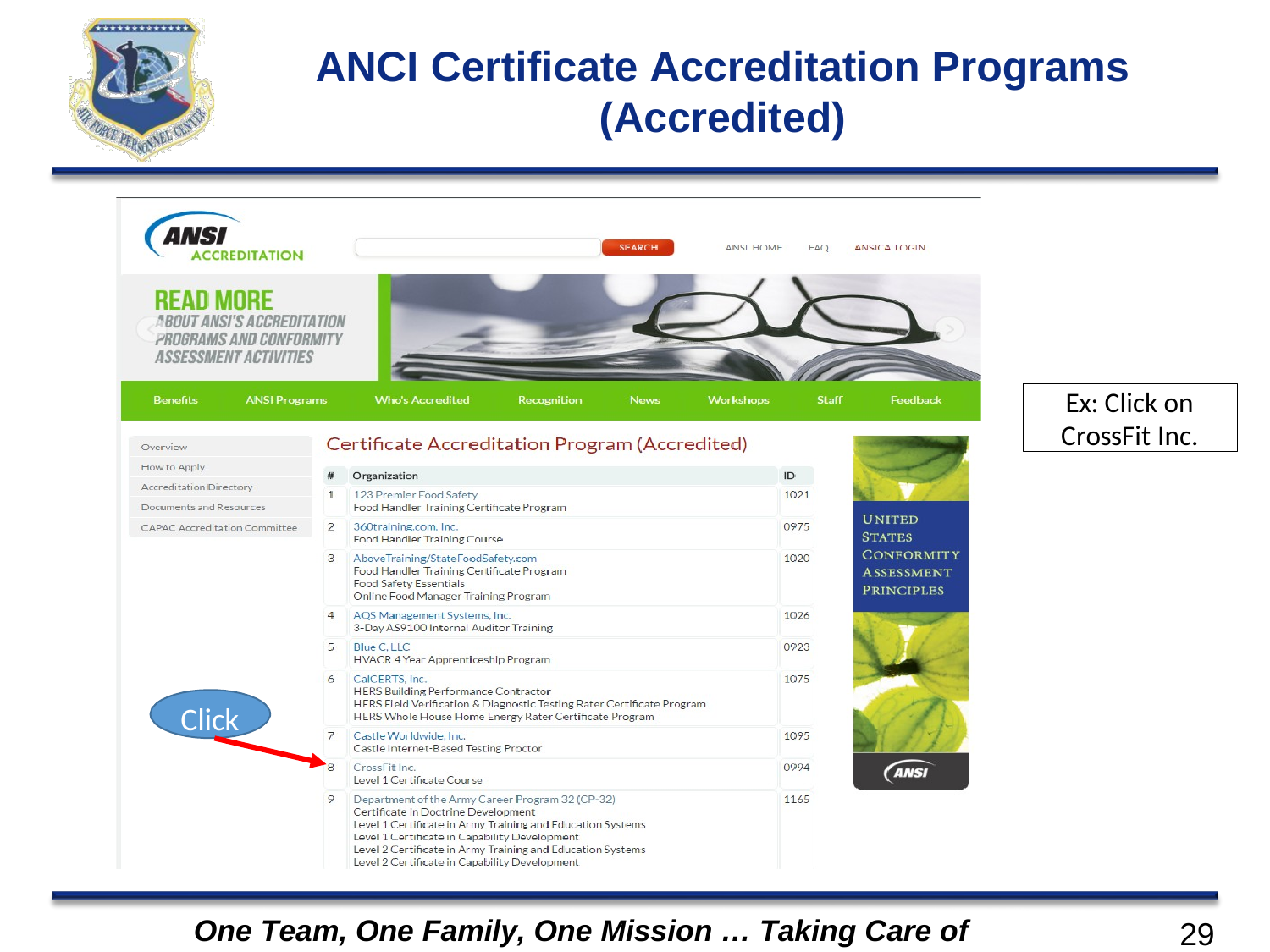

# ANCI Certificate Accreditation Programs (Accredited)

Ex: Click on CrossFit Inc.

Click

One Team, One Family, One Mission … Taking Care of Airmen
29